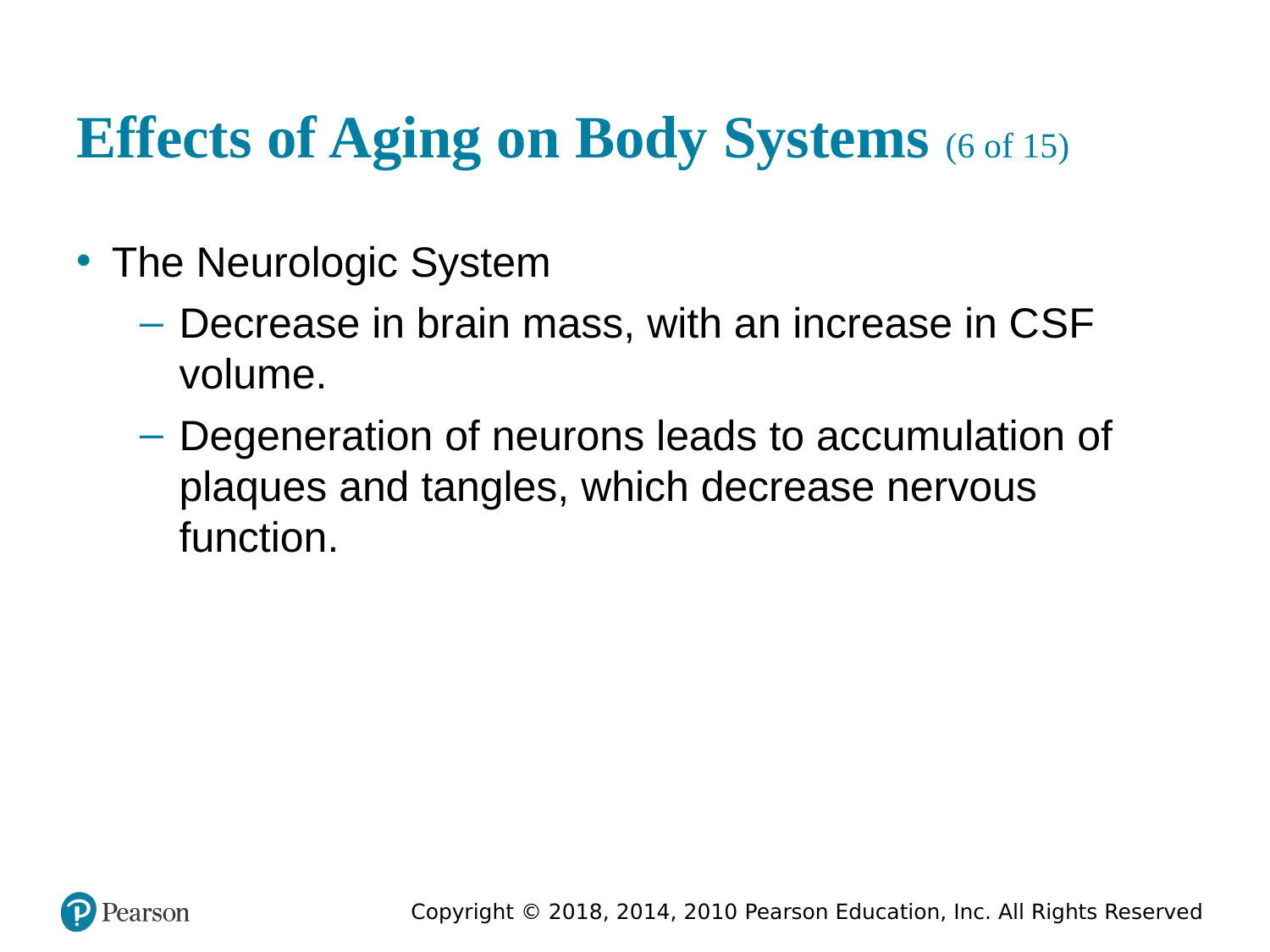

# Effects of Aging on Body Systems (6 of 15)
The Neurologic System
Decrease in brain mass, with an increase in C S F volume.
Degeneration of neurons leads to accumulation of plaques and tangles, which decrease nervous function.